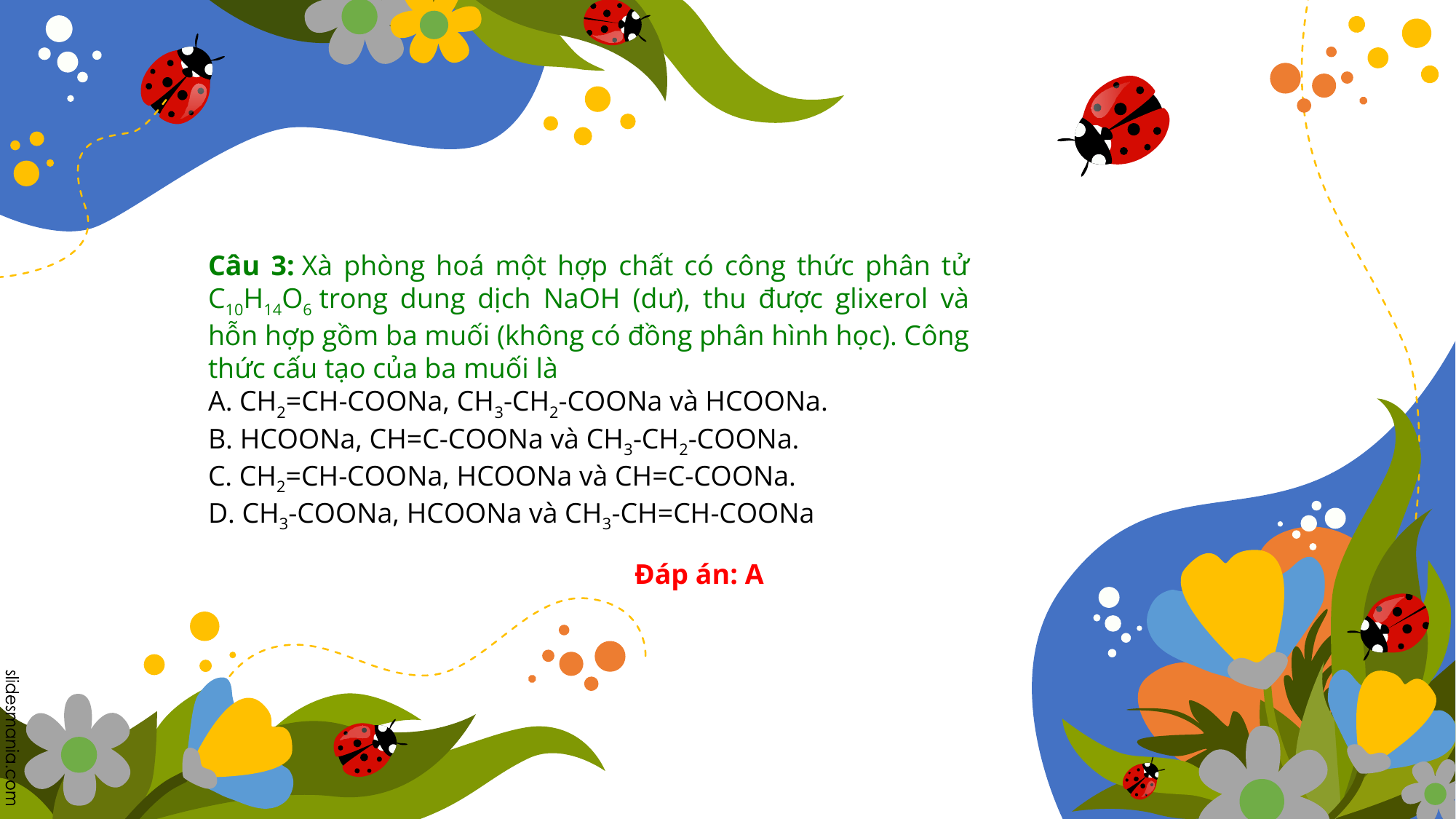

Câu 3: Xà phòng hoá một hợp chất có công thức phân tử C10H14O6 trong dung dịch NaOH (dư), thu được glixerol và hỗn hợp gồm ba muối (không có đồng phân hình học). Công thức cấu tạo của ba muối là
A. CH2=CH-COONa, CH3-CH2-COONa và HCOONa.
B. HCOONa, CH=C-COONa và CH3-CH2-COONa.
C. CH2=CH-COONa, HCOONa và CH=C-COONa.
D. CH3-COONa, HCOONa và CH3-CH=CH-COONa
Đáp án: A